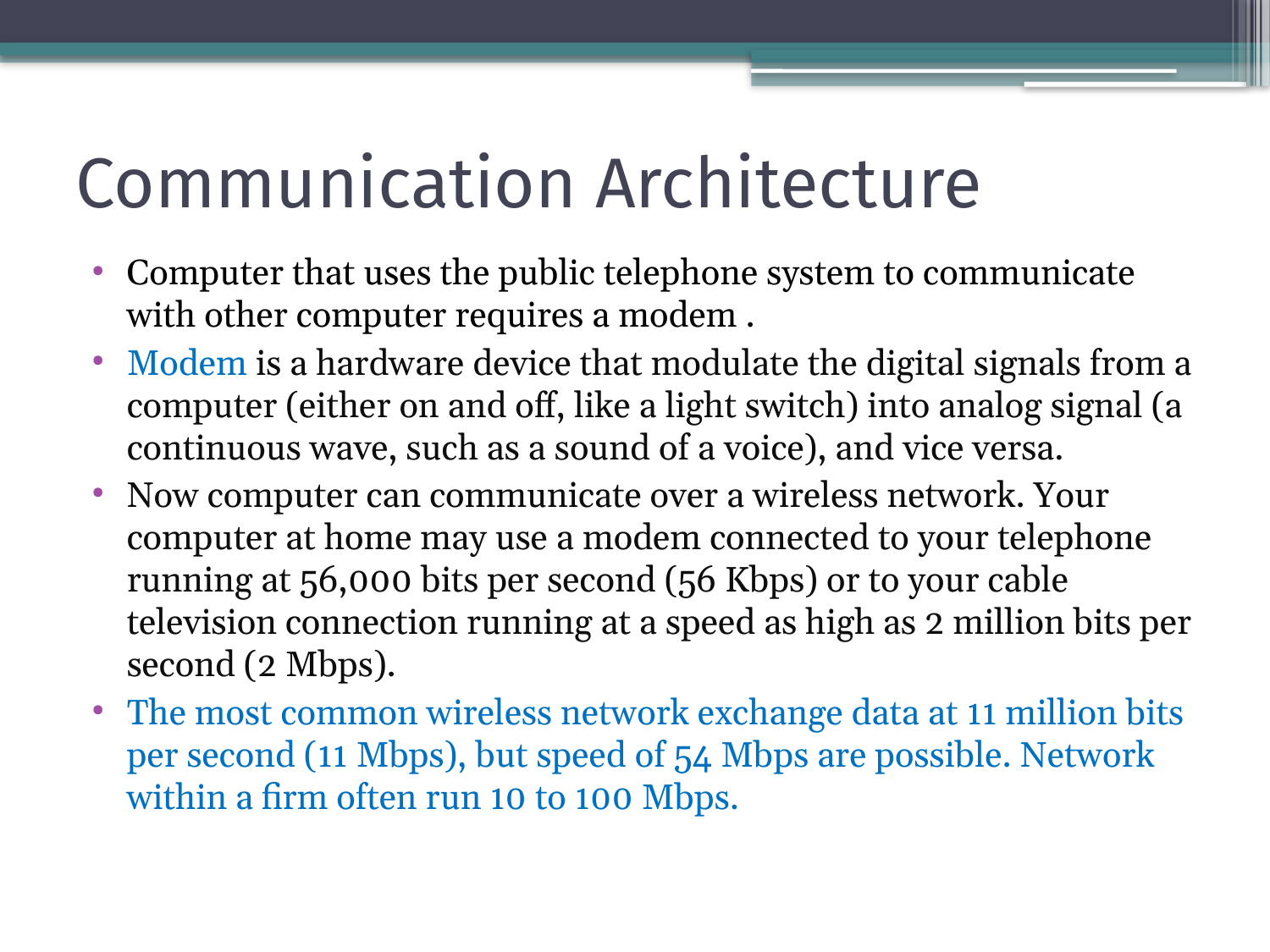

# Communication Architecture
Computer that uses the public telephone system to communicate with other computer requires a modem .
Modem is a hardware device that modulate the digital signals from a computer (either on and off, like a light switch) into analog signal (a continuous wave, such as a sound of a voice), and vice versa.
Now computer can communicate over a wireless network. Your computer at home may use a modem connected to your telephone running at 56,000 bits per second (56 Kbps) or to your cable television connection running at a speed as high as 2 million bits per second (2 Mbps).
The most common wireless network exchange data at 11 million bits per second (11 Mbps), but speed of 54 Mbps are possible. Network within a firm often run 10 to 100 Mbps.